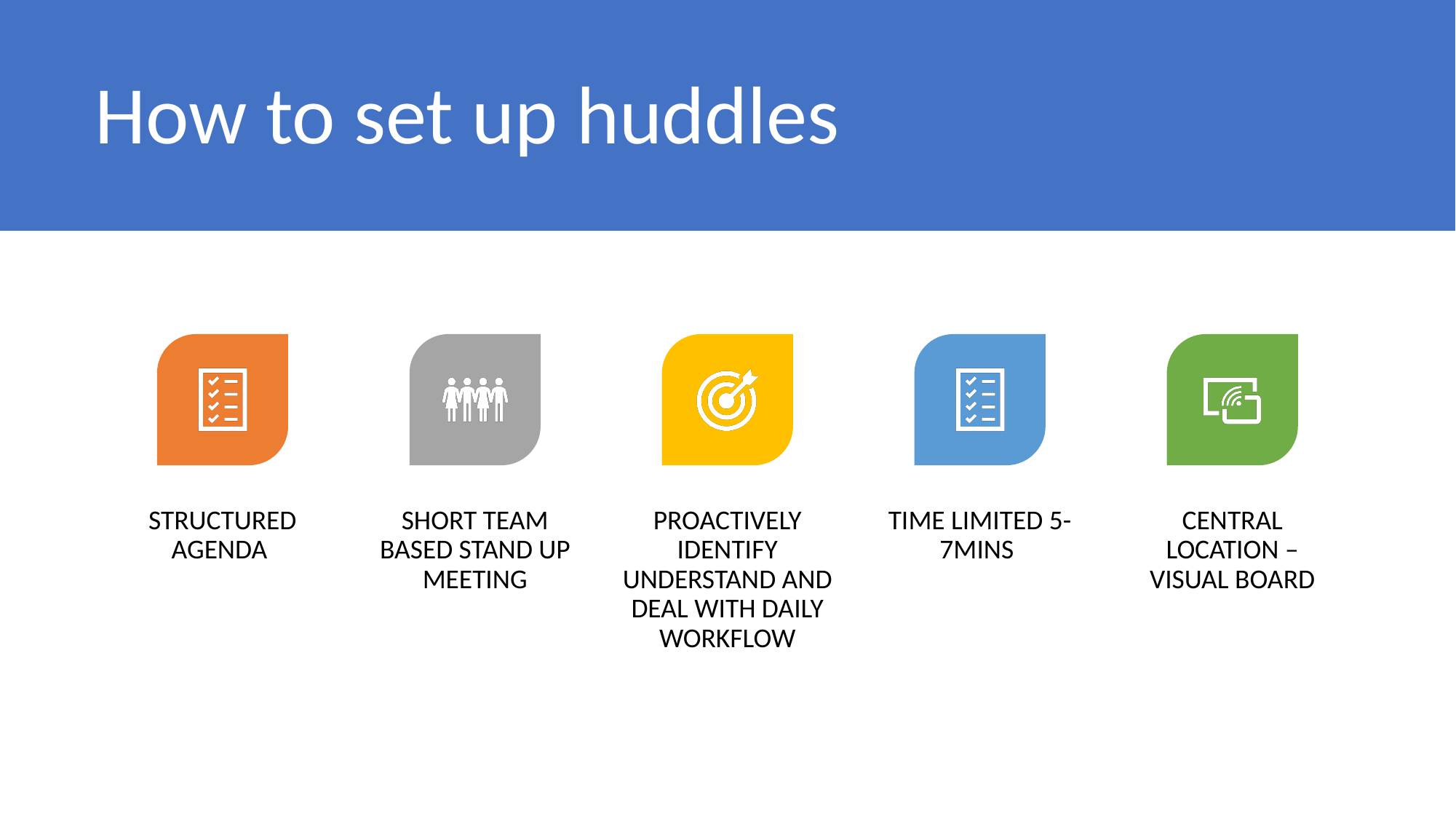

# How to set up huddles
Structured agenda
Short team based stand up Meeting
PROACTIVELY IDENTIFY UNDERSTAND AND DEAL WITH DAILY WORKFLOW
Time limited 5-7mins
CENTRAL LOCATION – VISUAL BOARD